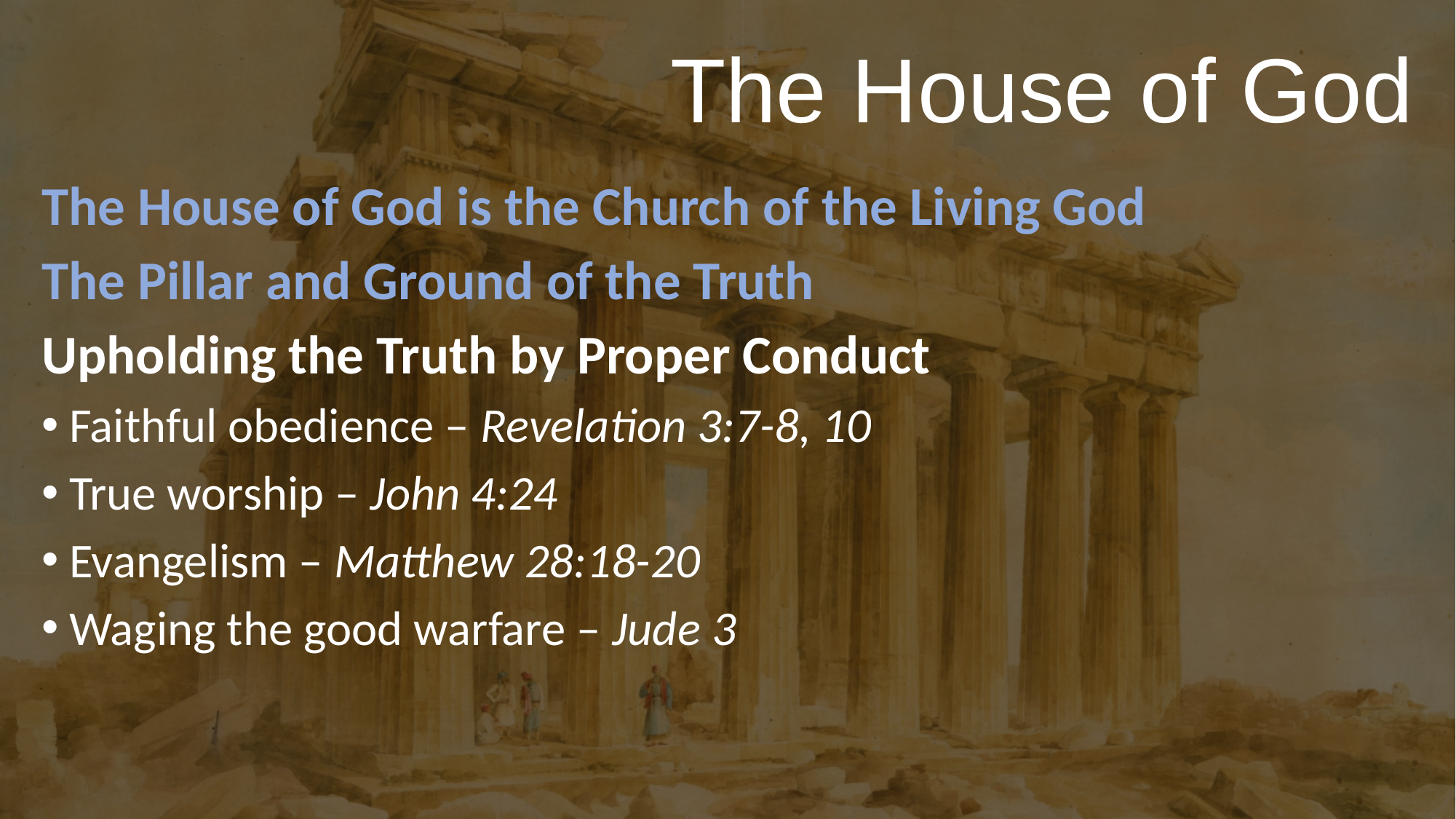

# The House of God
The House of God is the Church of the Living God
The Pillar and Ground of the Truth
Upholding the Truth by Proper Conduct
Faithful obedience – Revelation 3:7-8, 10
True worship – John 4:24
Evangelism – Matthew 28:18-20
Waging the good warfare – Jude 3